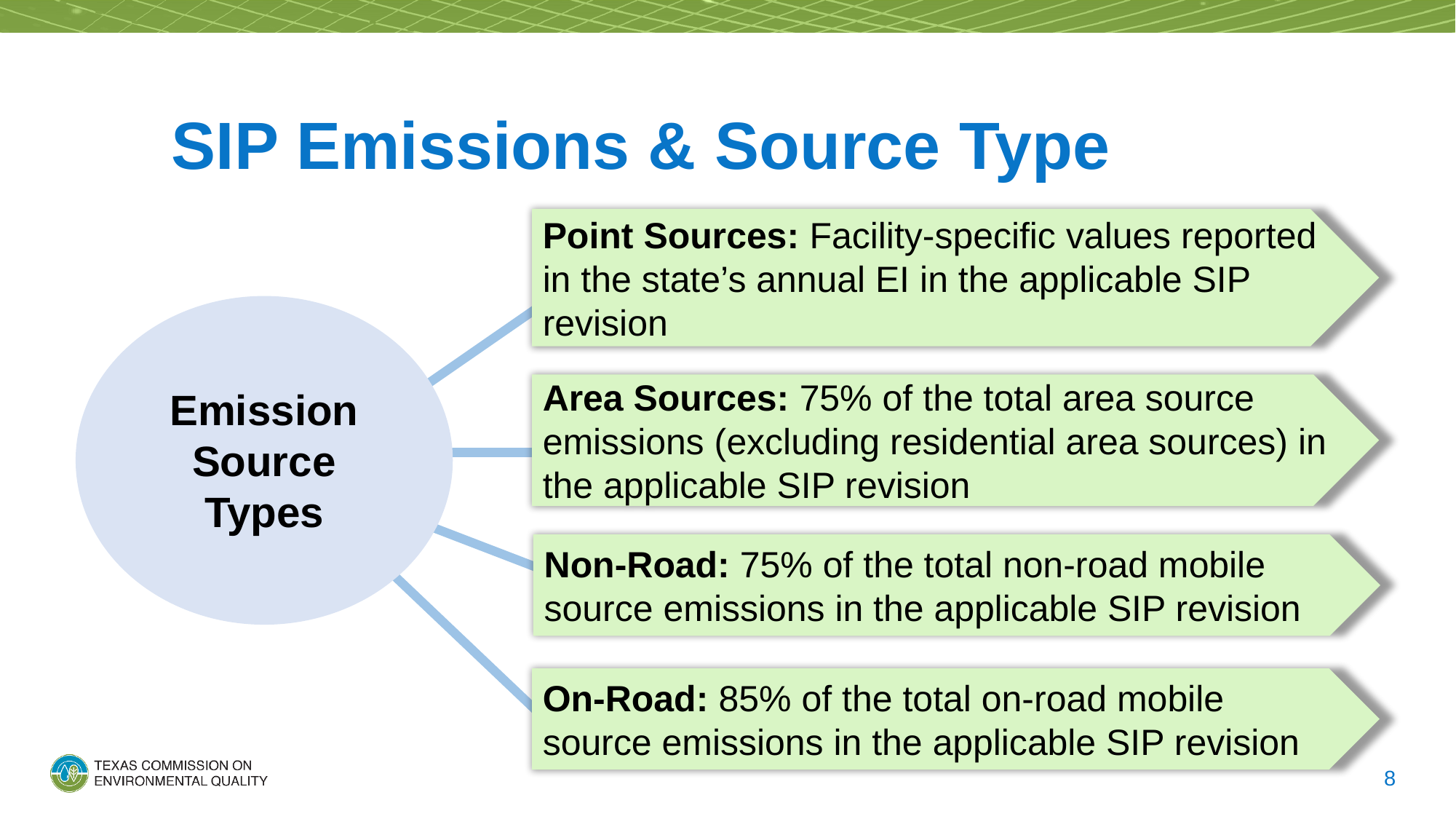

# SIP Emissions & Source Type
Point Sources: Facility-specific values reported in the state’s annual EI in the applicable SIP revision

Emission Source Types
Area Sources: 75% of the total area source emissions (excluding residential area sources) in the applicable SIP revision
Non-Road: 75% of the total non-road mobile source emissions in the applicable SIP revision
On-Road: 85% of the total on-road mobile source emissions in the applicable SIP revision